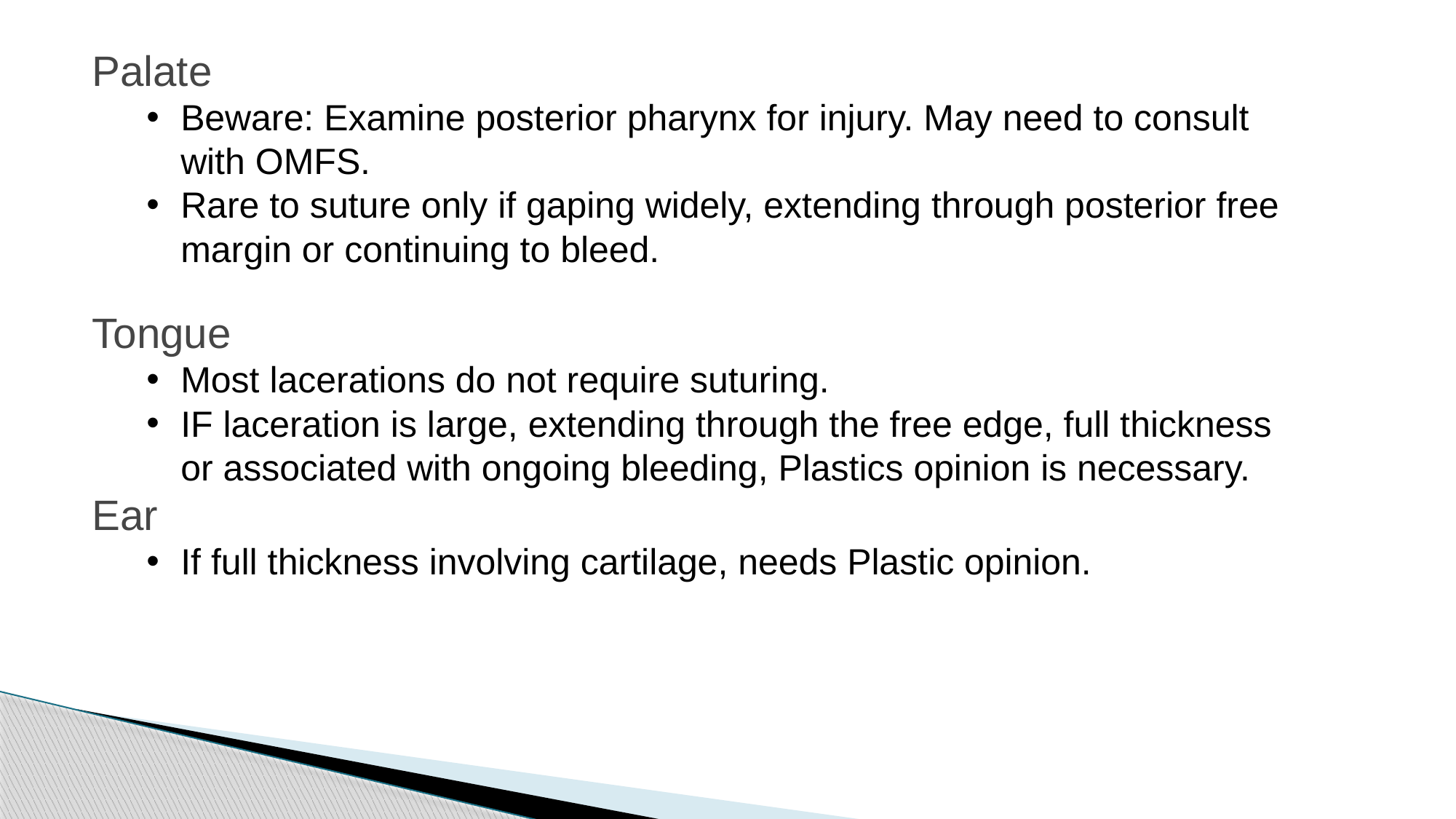

Palate
Beware: Examine posterior pharynx for injury. May need to consult with OMFS.
Rare to suture only if gaping widely, extending through posterior free margin or continuing to bleed.
Tongue
Most lacerations do not require suturing.
IF laceration is large, extending through the free edge, full thickness or associated with ongoing bleeding, Plastics opinion is necessary.
Ear
If full thickness involving cartilage, needs Plastic opinion.